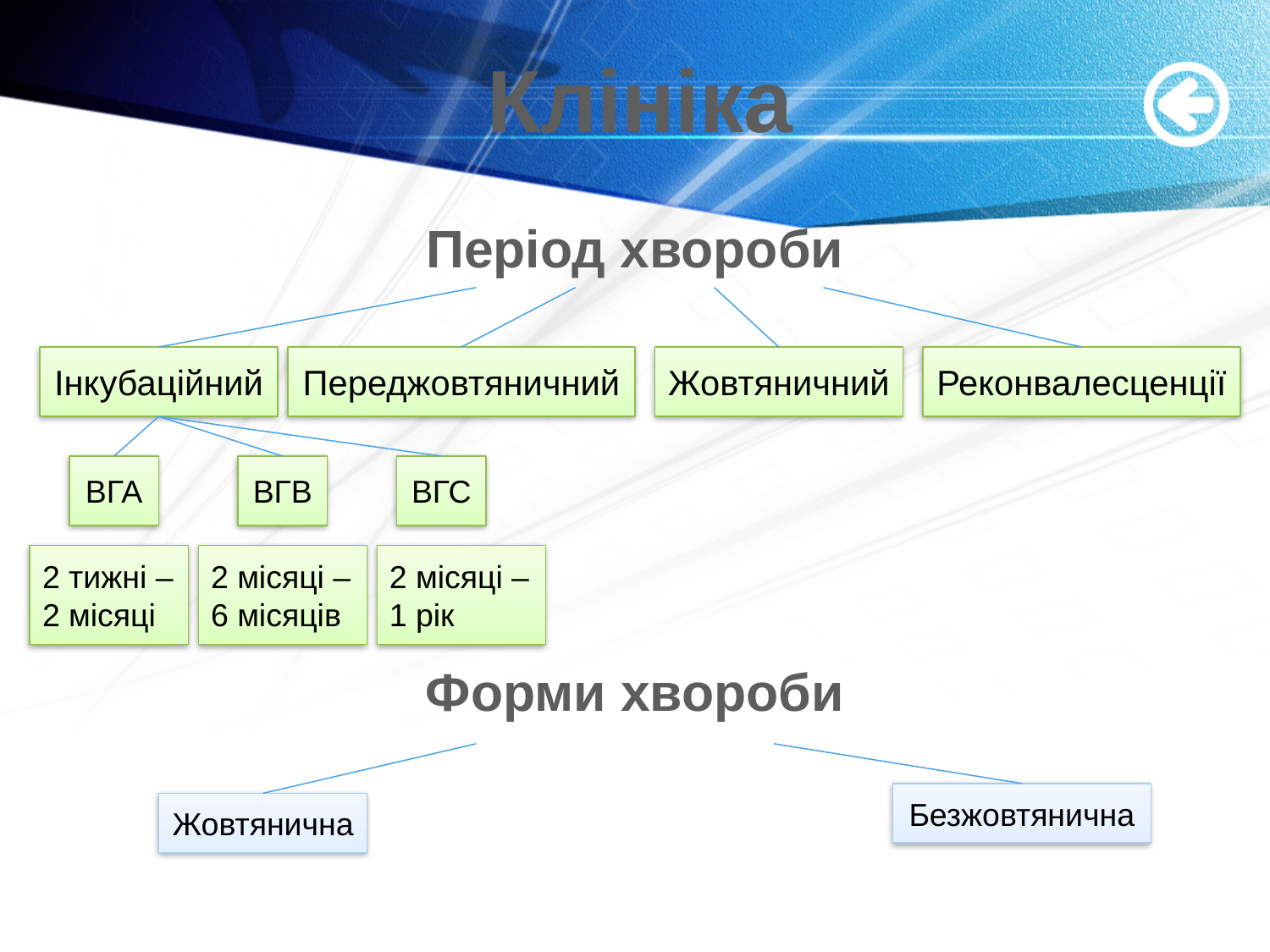

# Клініка
Період хвороби

Форми хвороби

Інкубаційний
Переджовтяничний
Жовтяничний
Реконвалесценції
ВГА
ВГВ
ВГС
2 тижні – 2 місяці
2 місяці – 6 місяців
2 місяці – 1 рік
Безжовтянична
Жовтянична